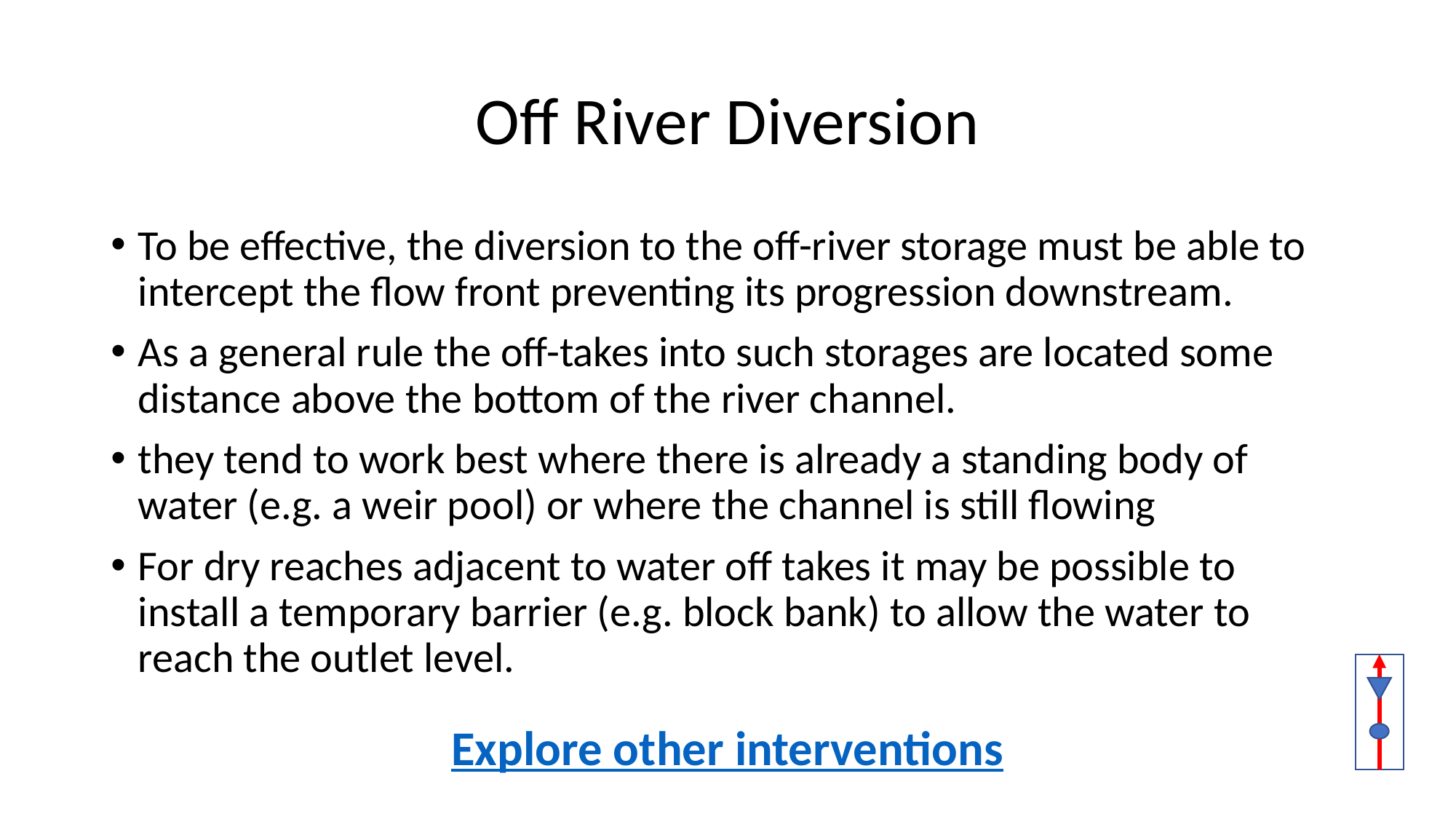

# Off River Diversion
To be effective, the diversion to the off-river storage must be able to intercept the flow front preventing its progression downstream.
As a general rule the off-takes into such storages are located some distance above the bottom of the river channel.
they tend to work best where there is already a standing body of water (e.g. a weir pool) or where the channel is still flowing
For dry reaches adjacent to water off takes it may be possible to install a temporary barrier (e.g. block bank) to allow the water to reach the outlet level.

Explore other interventions